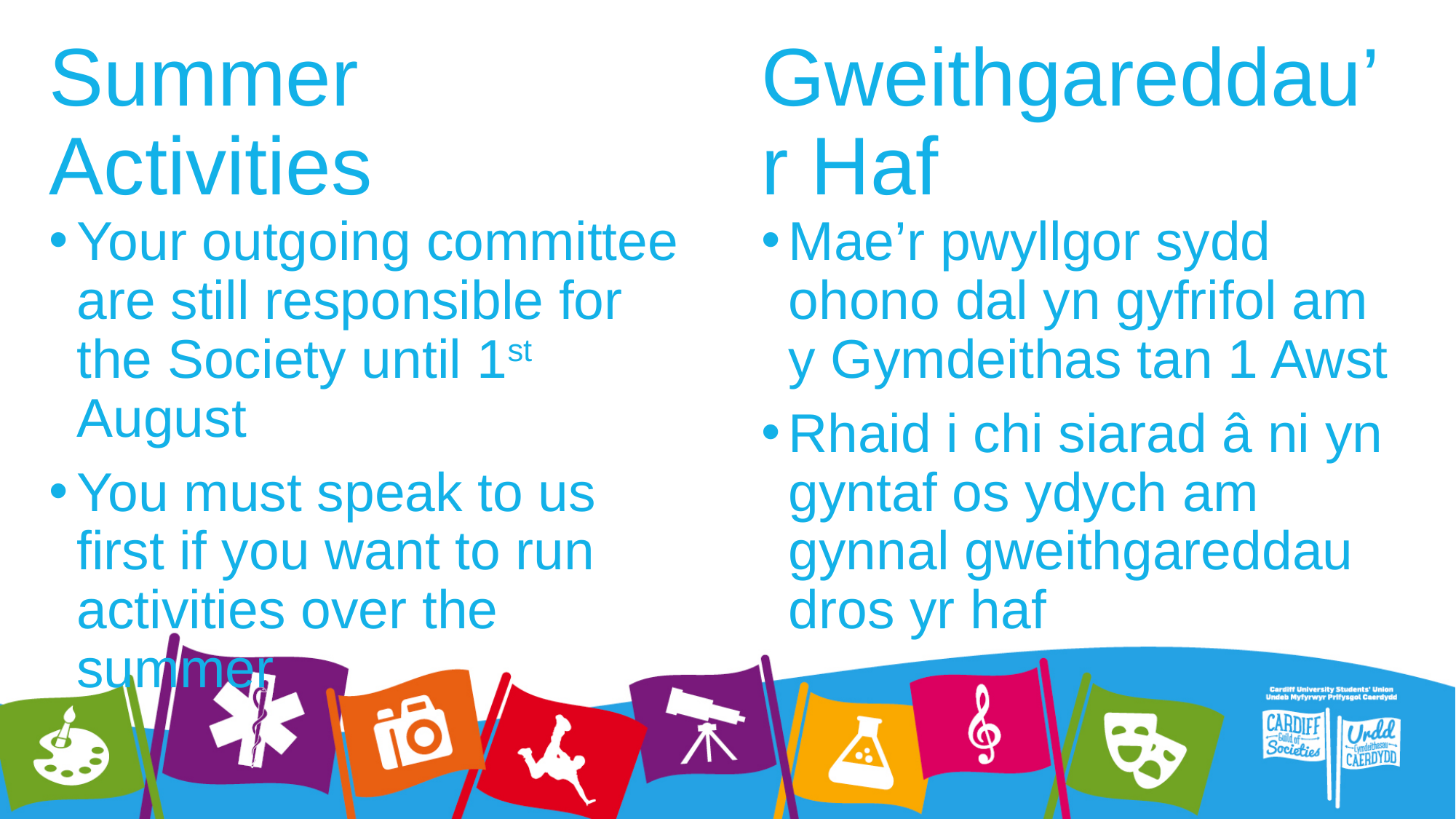

# Summer Activities
Gweithgareddau’r Haf
Your outgoing committee are still responsible for the Society until 1st August
You must speak to us first if you want to run activities over the summer
Mae’r pwyllgor sydd ohono dal yn gyfrifol am y Gymdeithas tan 1 Awst
Rhaid i chi siarad â ni yn gyntaf os ydych am gynnal gweithgareddau dros yr haf